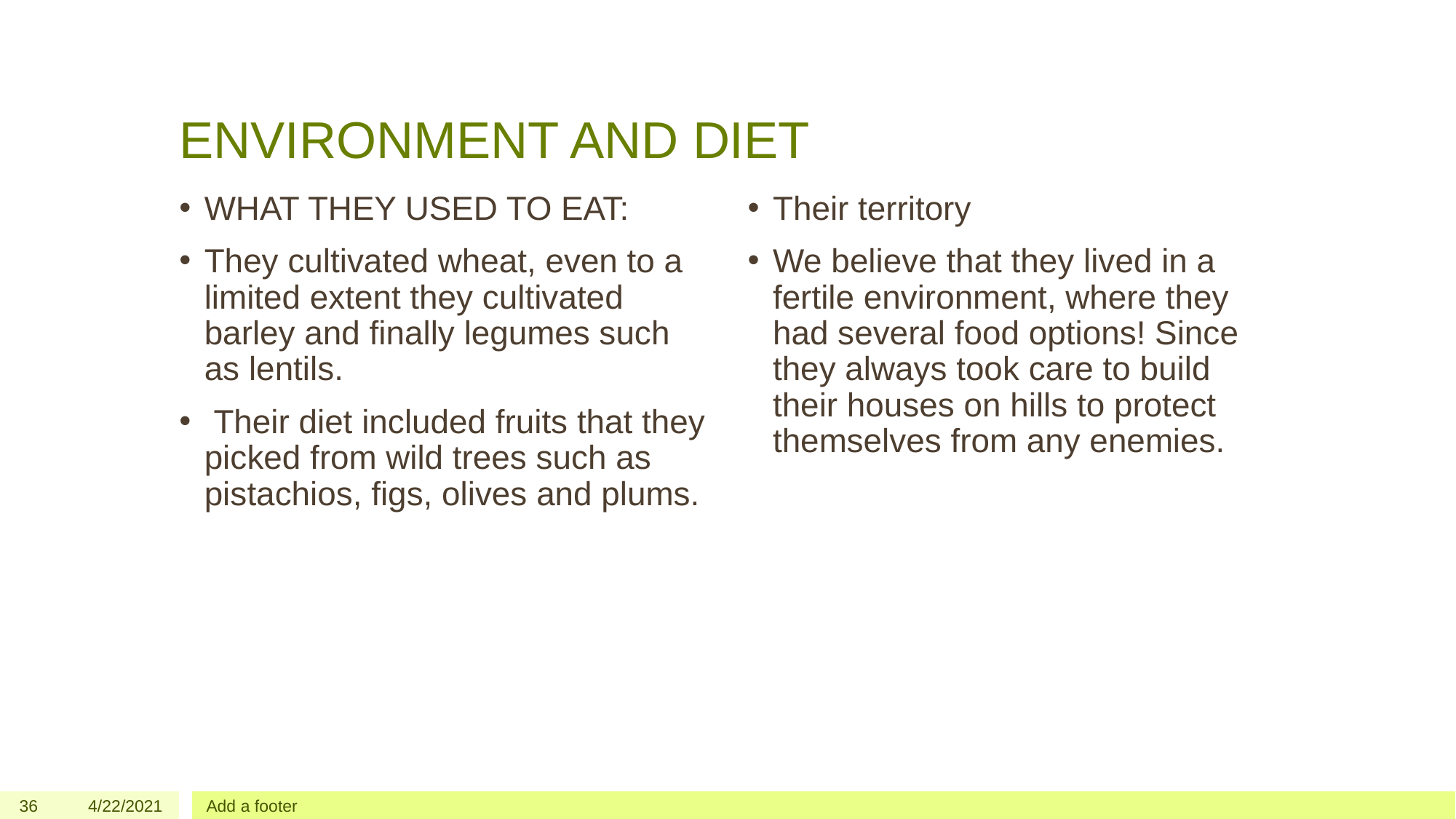

# ENVIRONMENT AND DIET
WHAT THEY USED TO EAT:
They cultivated wheat, even to a limited extent they cultivated barley and finally legumes such as lentils.
 Their diet included fruits that they picked from wild trees such as pistachios, figs, olives and plums.
Their territory
We believe that they lived in a fertile environment, where they had several food options! Since they always took care to build their houses on hills to protect themselves from any enemies.
36
4/22/2021
Add a footer